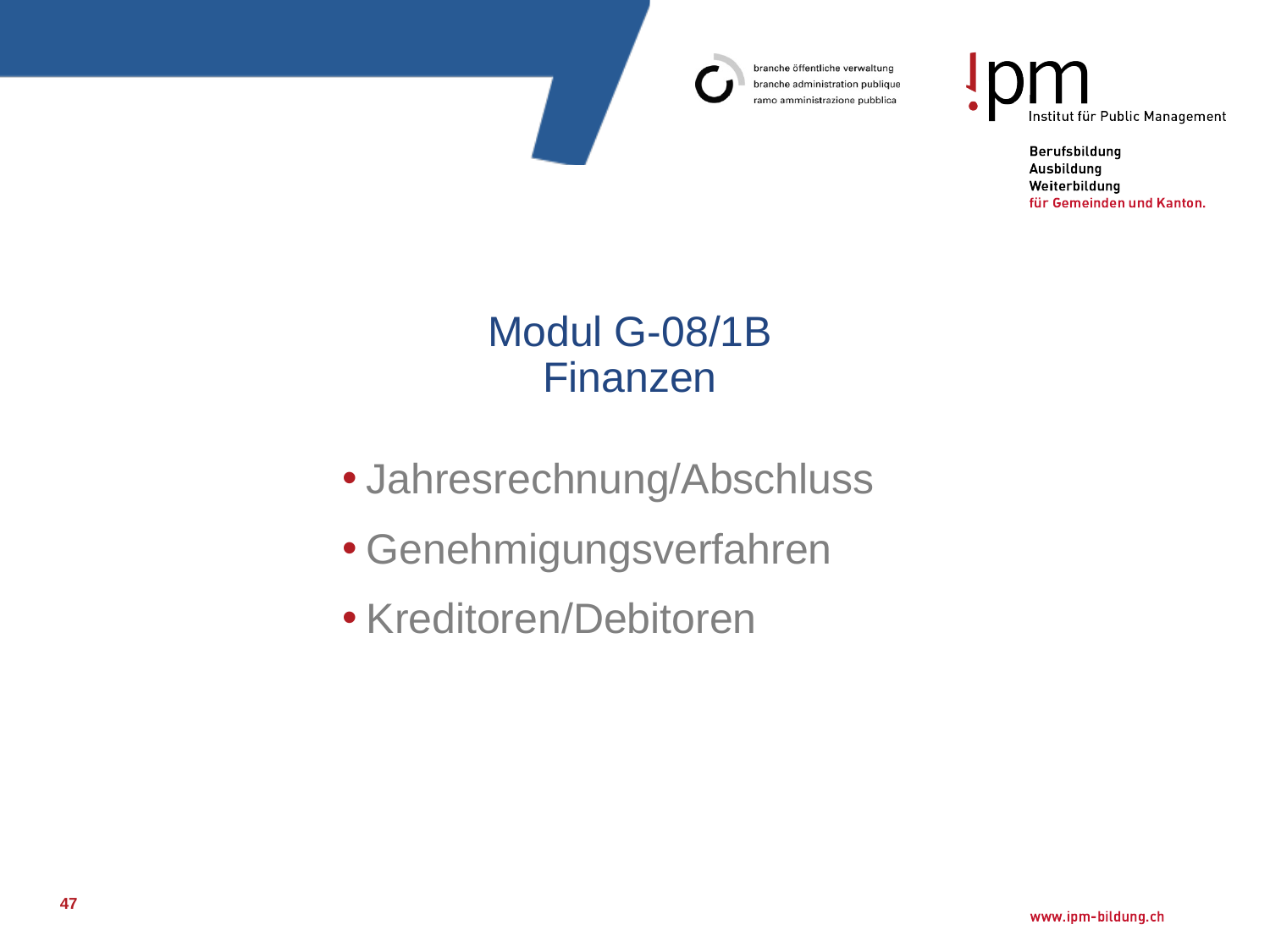

# Modul G-08/1B Finanzen
Jahresrechnung/Abschluss
Genehmigungsverfahren
Kreditoren/Debitoren

47